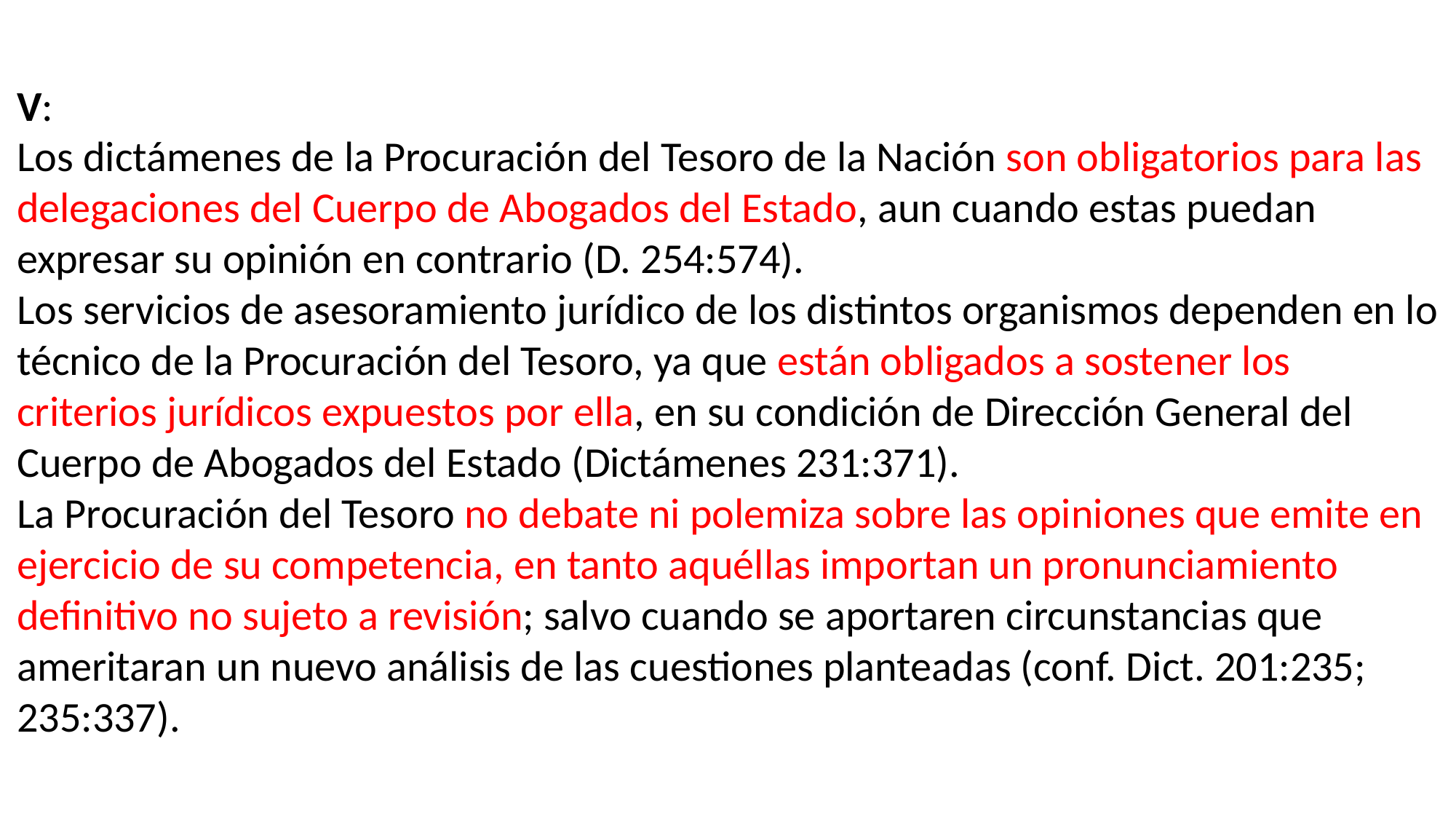

# V: Los dictámenes de la Procuración del Tesoro de la Nación son obligatorios para las delegaciones del Cuerpo de Abogados del Estado, aun cuando estas puedan expresar su opinión en contrario (D. 254:574). Los servicios de asesoramiento jurídico de los distintos organismos dependen en lo técnico de la Procuración del Tesoro, ya que están obligados a sostener los criterios jurídicos expuestos por ella, en su condición de Dirección General del Cuerpo de Abogados del Estado (Dictámenes 231:371). La Procuración del Tesoro no debate ni polemiza sobre las opiniones que emite en ejercicio de su competencia, en tanto aquéllas importan un pronunciamiento definitivo no sujeto a revisión; salvo cuando se aportaren circunstancias que ameritaran un nuevo análisis de las cuestiones planteadas (conf. Dict. 201:235; 235:337).